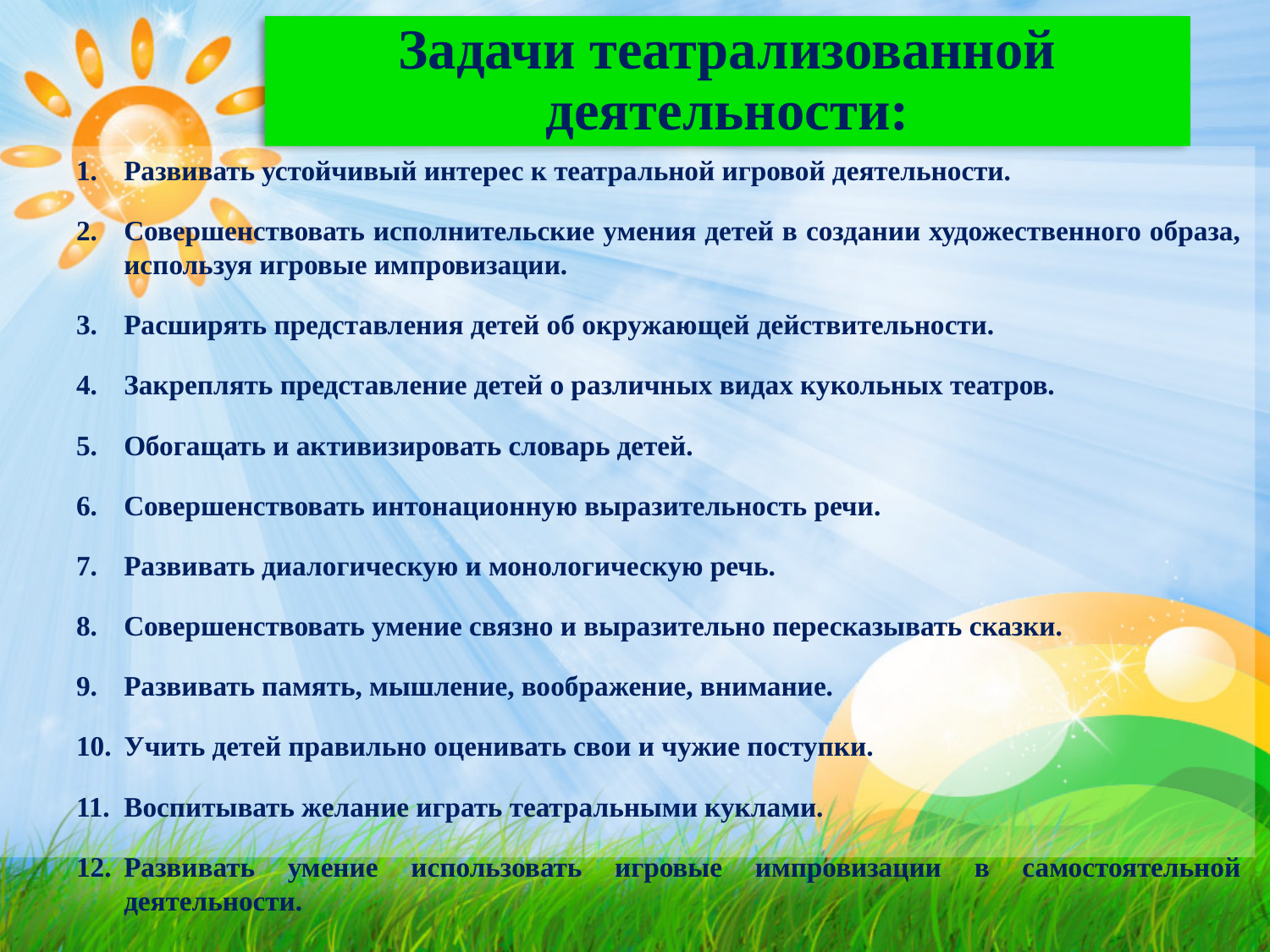

# Задачи театрализованной деятельности:
Развивать устойчивый интерес к театральной игровой деятельности.
Совершенствовать исполнительские умения детей в создании художественного образа, используя игровые импровизации.
Расширять представления детей об окружающей действительности.
Закреплять представление детей о различных видах кукольных театров.
Обогащать и активизировать словарь детей.
Совершенствовать интонационную выразительность речи.
Развивать диалогическую и монологическую речь.
Совершенствовать умение связно и выразительно пересказывать сказки.
Развивать память, мышление, воображение, внимание.
Учить детей правильно оценивать свои и чужие поступки.
Воспитывать желание играть театральными куклами.
Развивать умение использовать игровые импровизации в самостоятельной деятельности.